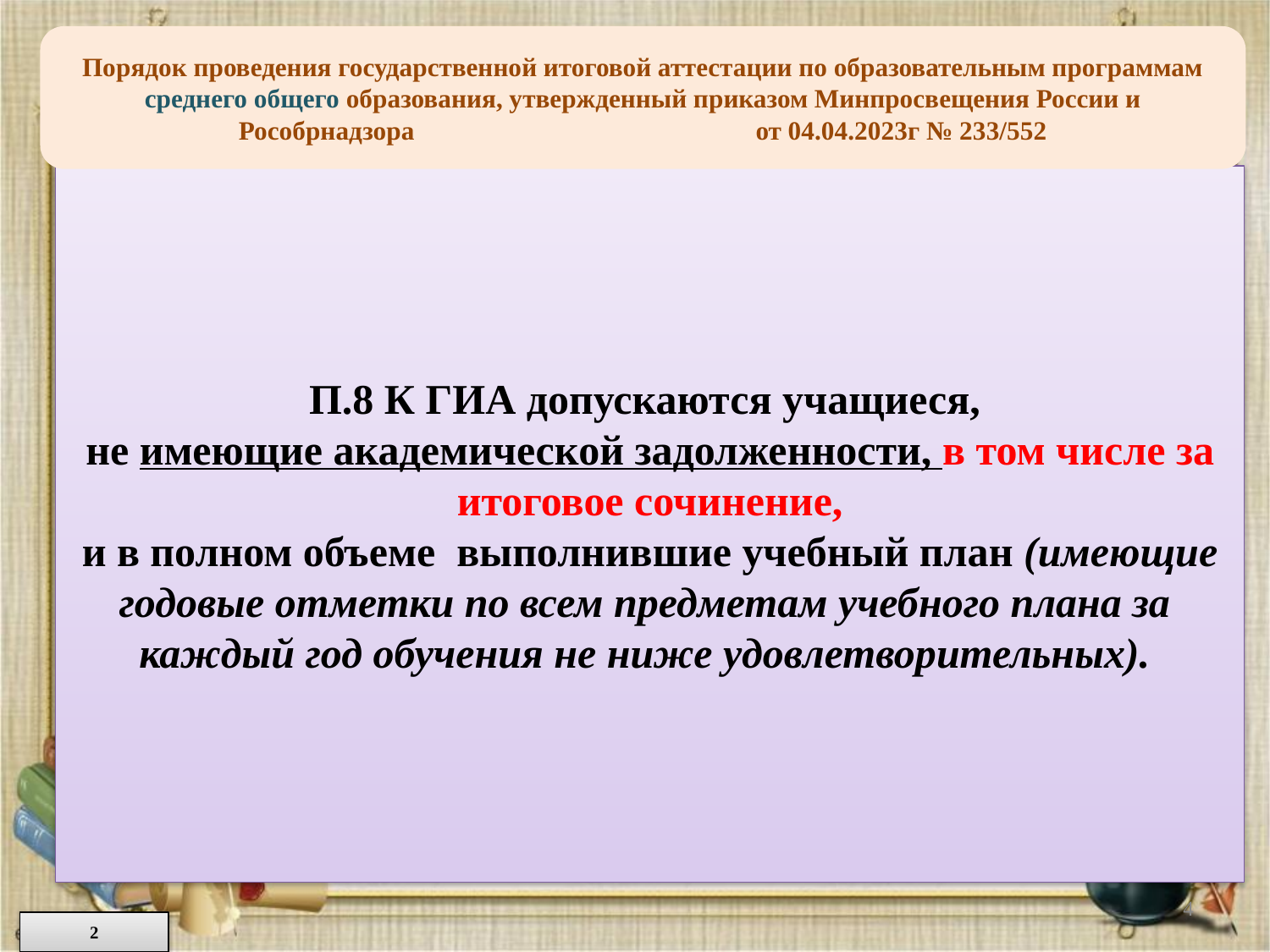

Порядок проведения государственной итоговой аттестации по образовательным программам среднего общего образования, утвержденный приказом Минпросвещения России и Рособрнадзора                                                    от 04.04.2023г № 233/552
П.8 К ГИА допускаются учащиеся,
не имеющие академической задолженности, в том числе за итоговое сочинение,
и в полном объеме  выполнившие учебный план (имеющие годовые отметки по всем предметам учебного плана за  каждый год обучения не ниже удовлетворительных).
4
2